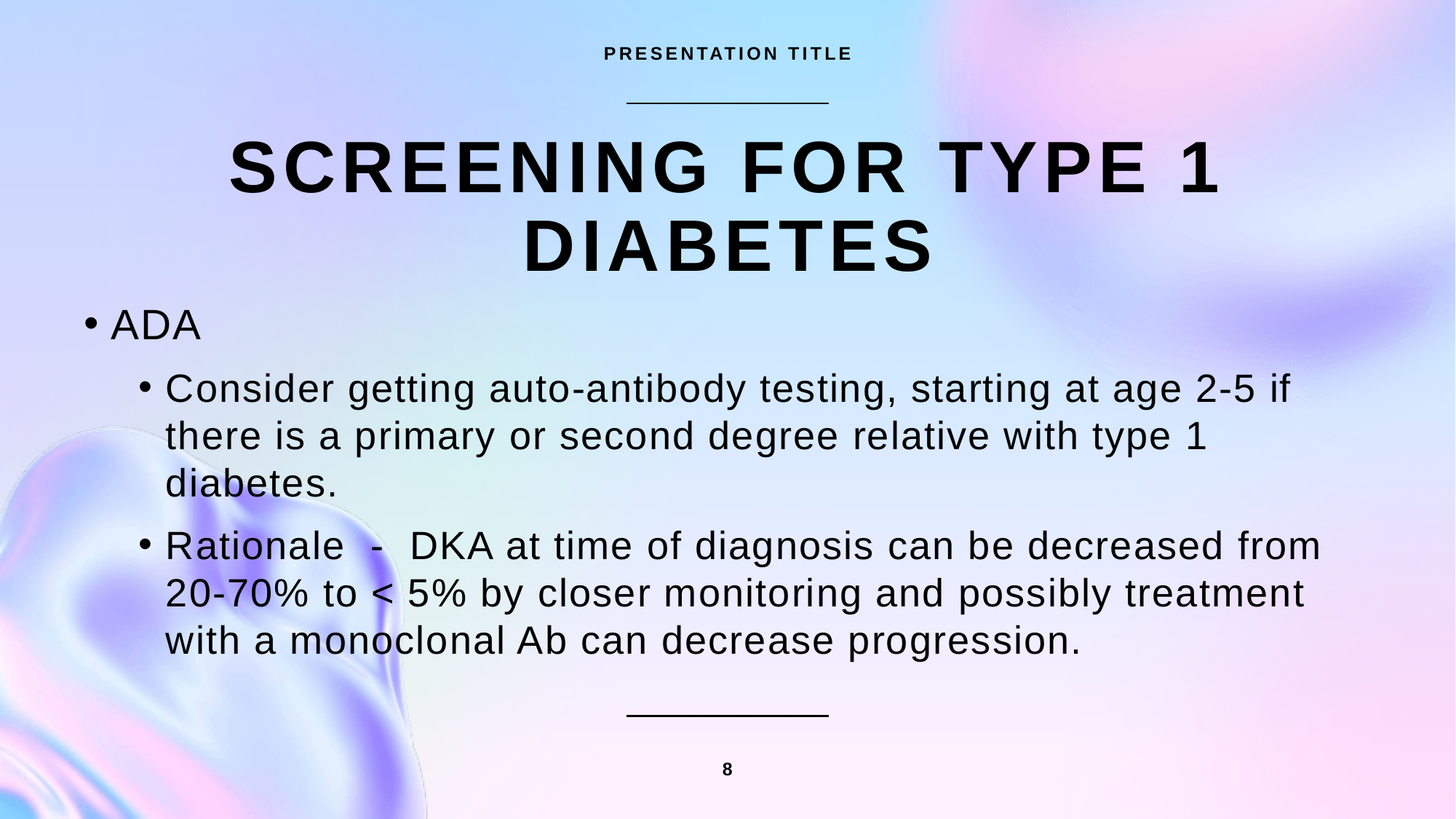

PRESENTATION TITLE
# Screening for type 1 diabetes
ADA
Consider getting auto-antibody testing, starting at age 2-5 if there is a primary or second degree relative with type 1 diabetes.
Rationale  -  DKA at time of diagnosis can be decreased from 20-70% to < 5% by closer monitoring and possibly treatment with a monoclonal Ab can decrease progression.
8